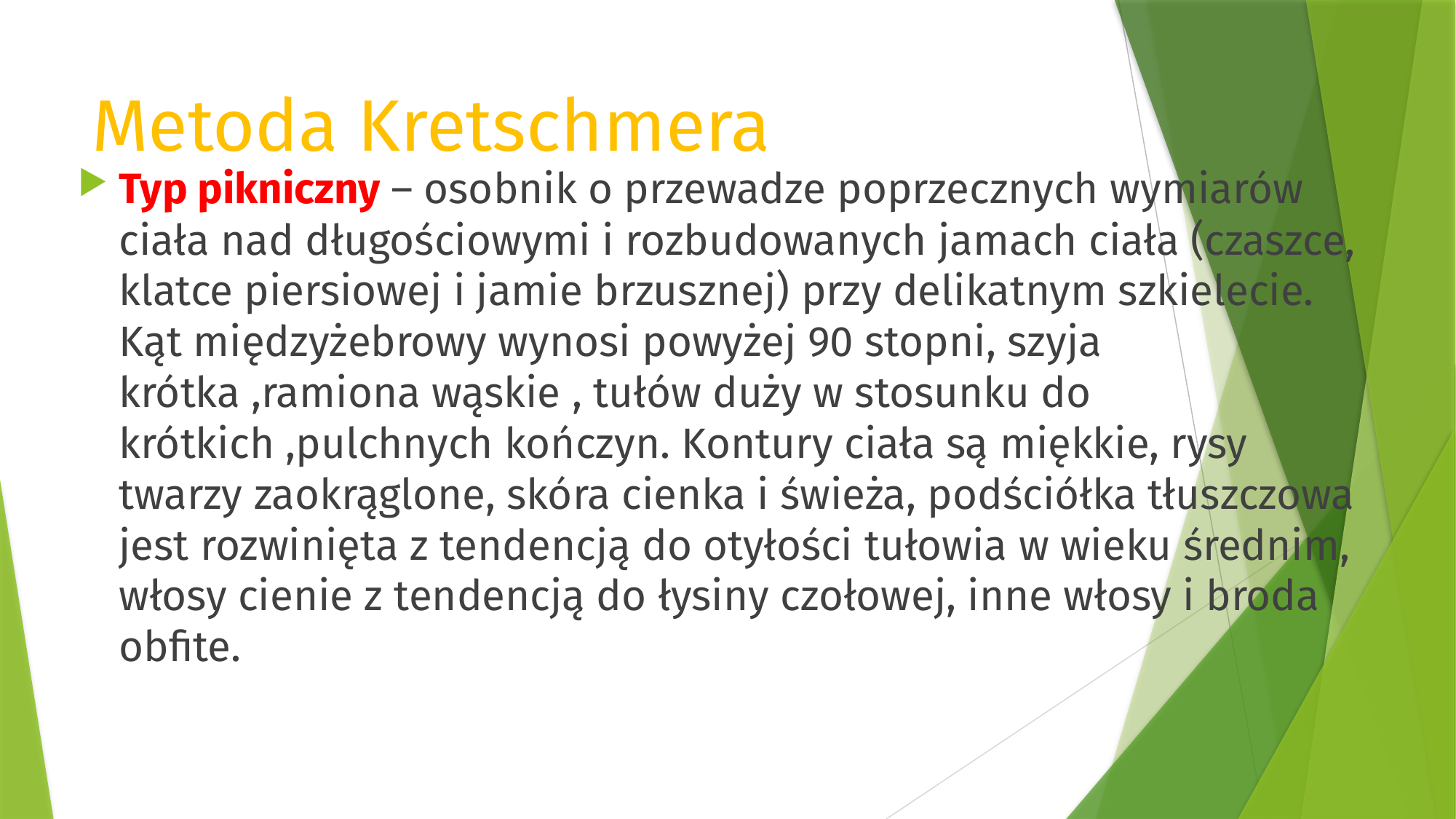

# Metoda Kretschmera
Typ pikniczny – osobnik o przewadze poprzecznych wymiarów ciała nad długościowymi i rozbudowanych jamach ciała (czaszce, klatce piersiowej i jamie brzusznej) przy delikatnym szkielecie. Kąt międzyżebrowy wynosi powyżej 90 stopni, szyja krótka ,ramiona wąskie , tułów duży w stosunku do krótkich ,pulchnych kończyn. Kontury ciała są miękkie, rysy twarzy zaokrąglone, skóra cienka i świeża, podściółka tłuszczowa jest rozwinięta z tendencją do otyłości tułowia w wieku średnim, włosy cienie z tendencją do łysiny czołowej, inne włosy i broda obfite.